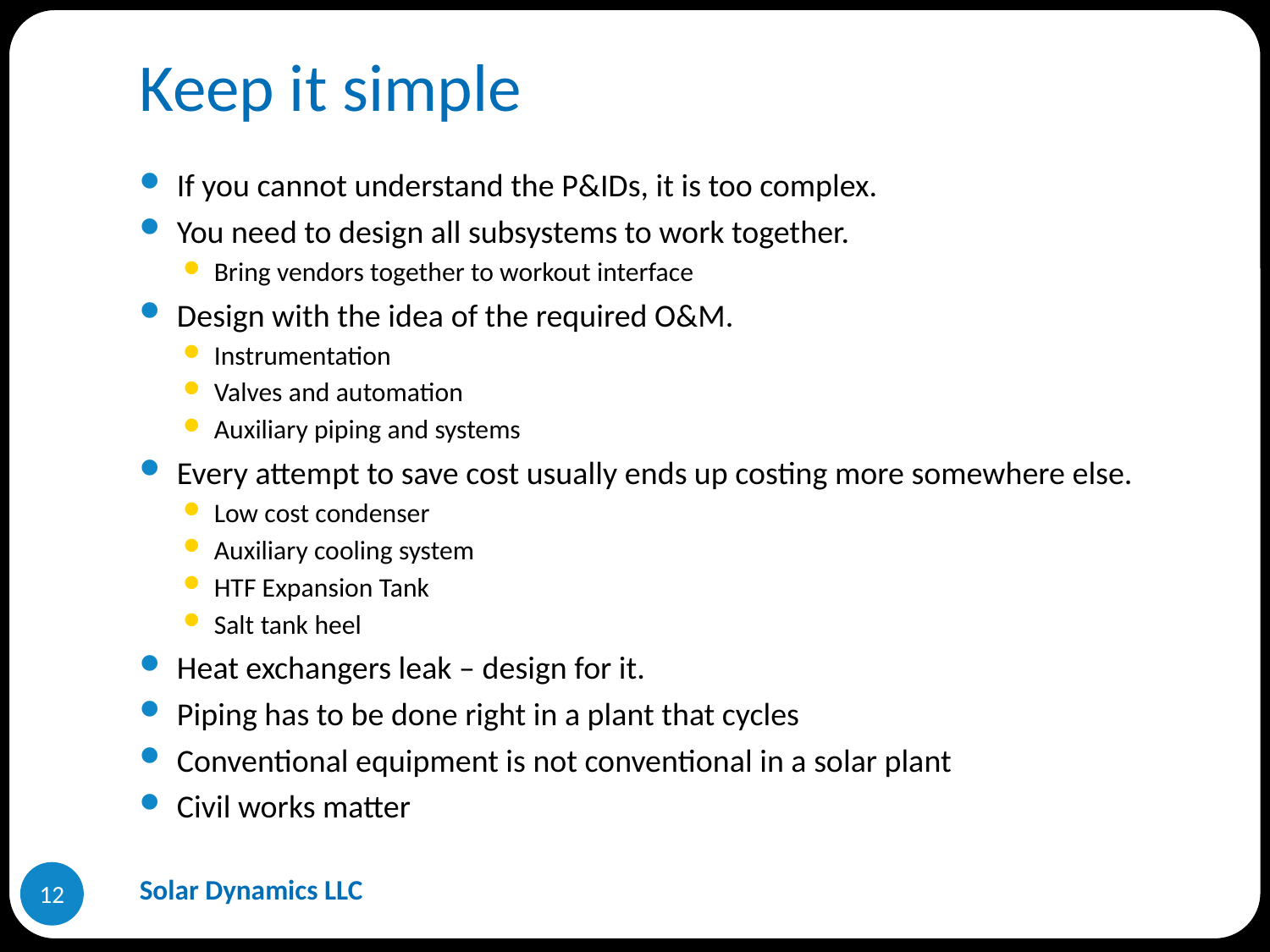

# Keep it simple
If you cannot understand the P&IDs, it is too complex.
You need to design all subsystems to work together.
Bring vendors together to workout interface
Design with the idea of the required O&M.
Instrumentation
Valves and automation
Auxiliary piping and systems
Every attempt to save cost usually ends up costing more somewhere else.
Low cost condenser
Auxiliary cooling system
HTF Expansion Tank
Salt tank heel
Heat exchangers leak – design for it.
Piping has to be done right in a plant that cycles
Conventional equipment is not conventional in a solar plant
Civil works matter

Solar Dynamics LLC
12